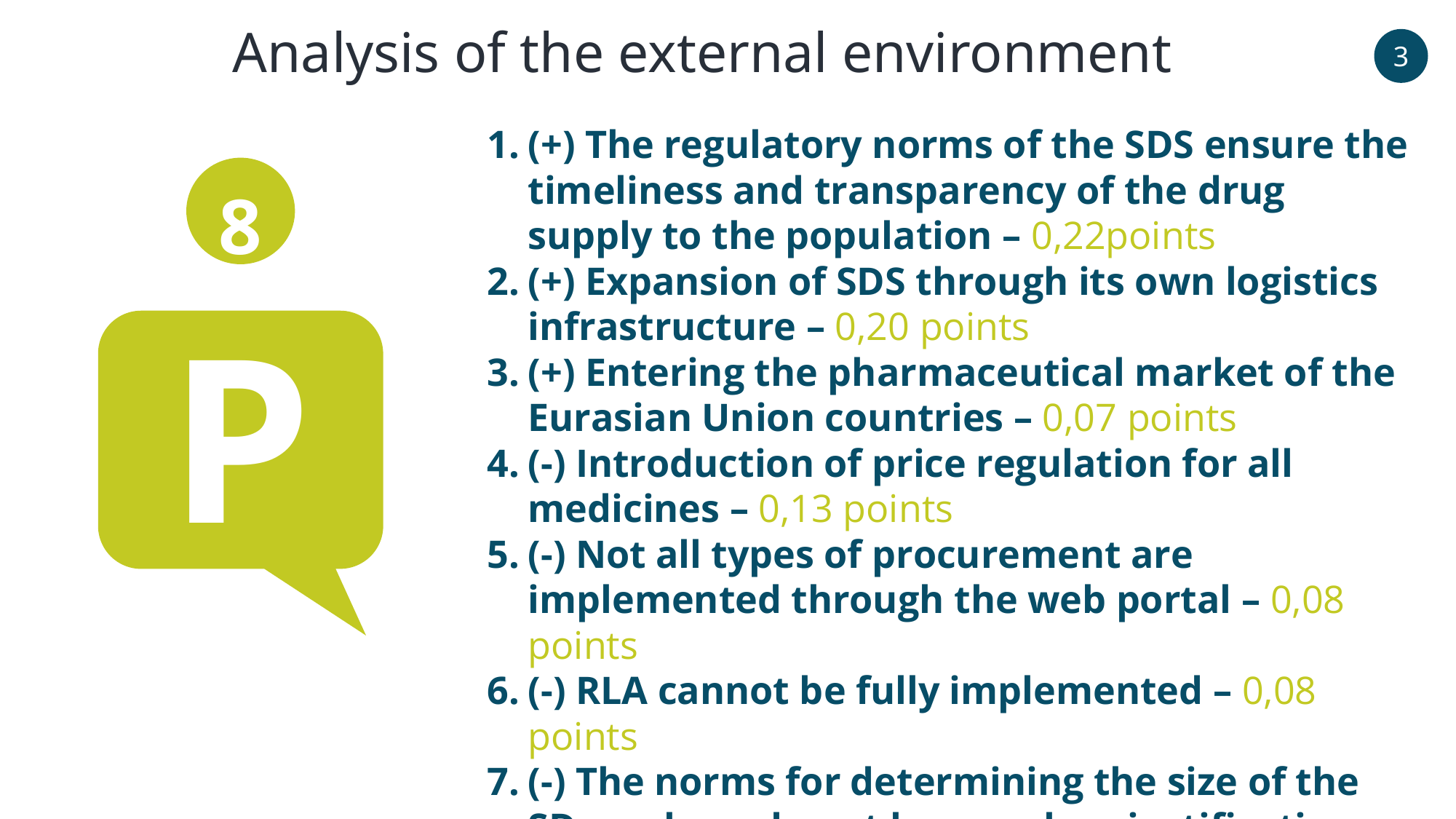

Analysis of the external environment
3
(+) The regulatory norms of the SDS ensure the timeliness and transparency of the drug supply to the population – 0,22points
(+) Expansion of SDS through its own logistics infrastructure – 0,20 points
(+) Entering the pharmaceutical market of the Eurasian Union countries – 0,07 points
(-) Introduction of price regulation for all medicines – 0,13 points
(-) Not all types of procurement are implemented through the web portal – 0,08 points
(-) RLA cannot be fully implemented – 0,08 points
(-) The norms for determining the size of the SD mark-up do not have a clear justification – 0,05 points
(-) Transfer of the SDS to the management of the MHIF– 0,03 points
8

P